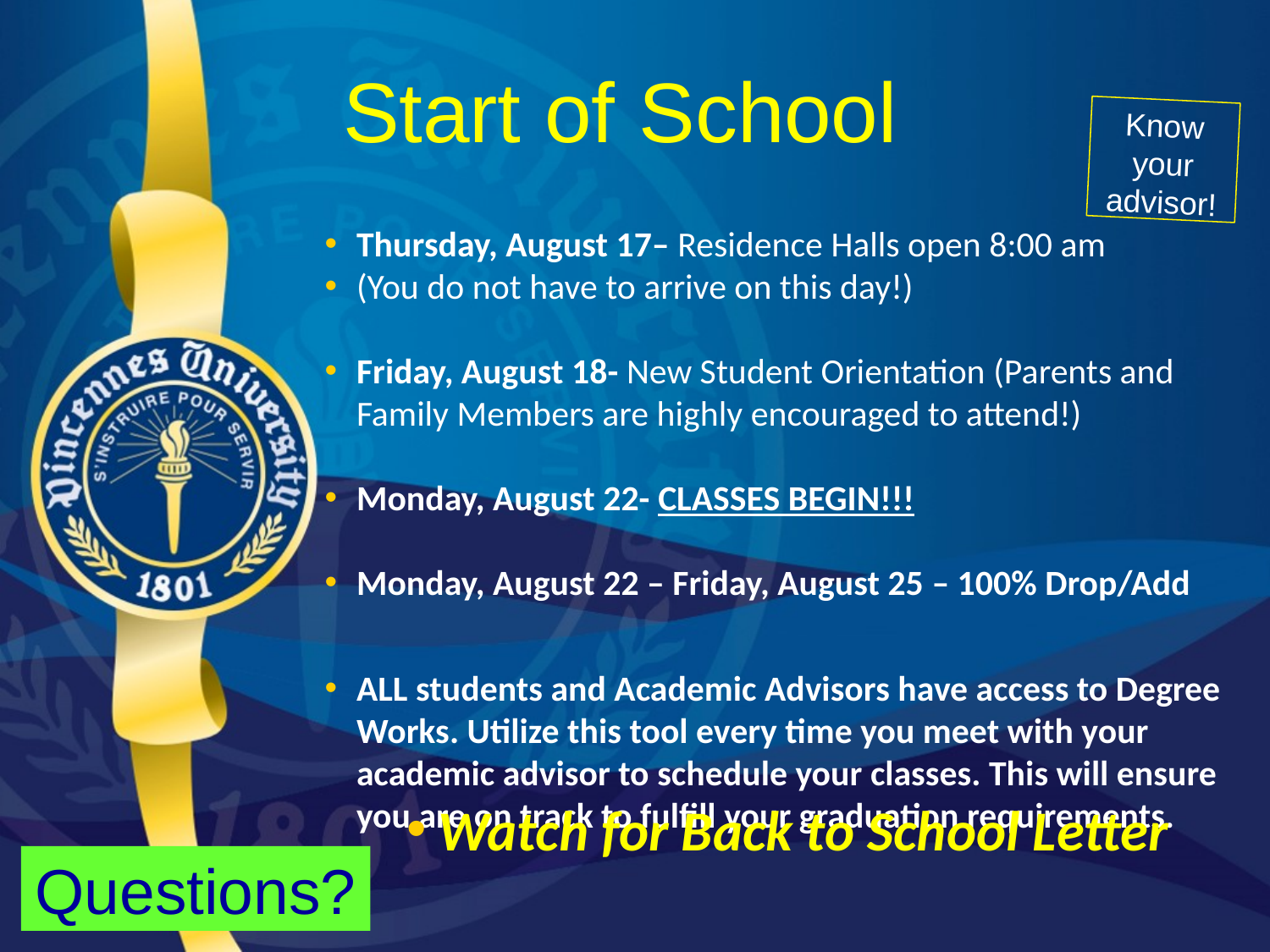

# Start of School
Know your advisor!

Thursday, August 17– Residence Halls open 8:00 am
(You do not have to arrive on this day!)

Friday, August 18- New Student Orientation (Parents and Family Members are highly encouraged to attend!)

Monday, August 22- CLASSES BEGIN!!!

Monday, August 22 – Friday, August 25 – 100% Drop/Add
ALL students and Academic Advisors have access to Degree Works. Utilize this tool every time you meet with your academic advisor to schedule your classes. This will ensure you are on track to fulfill your graduation requirements.
Watch for Back to School Letter
Questions?